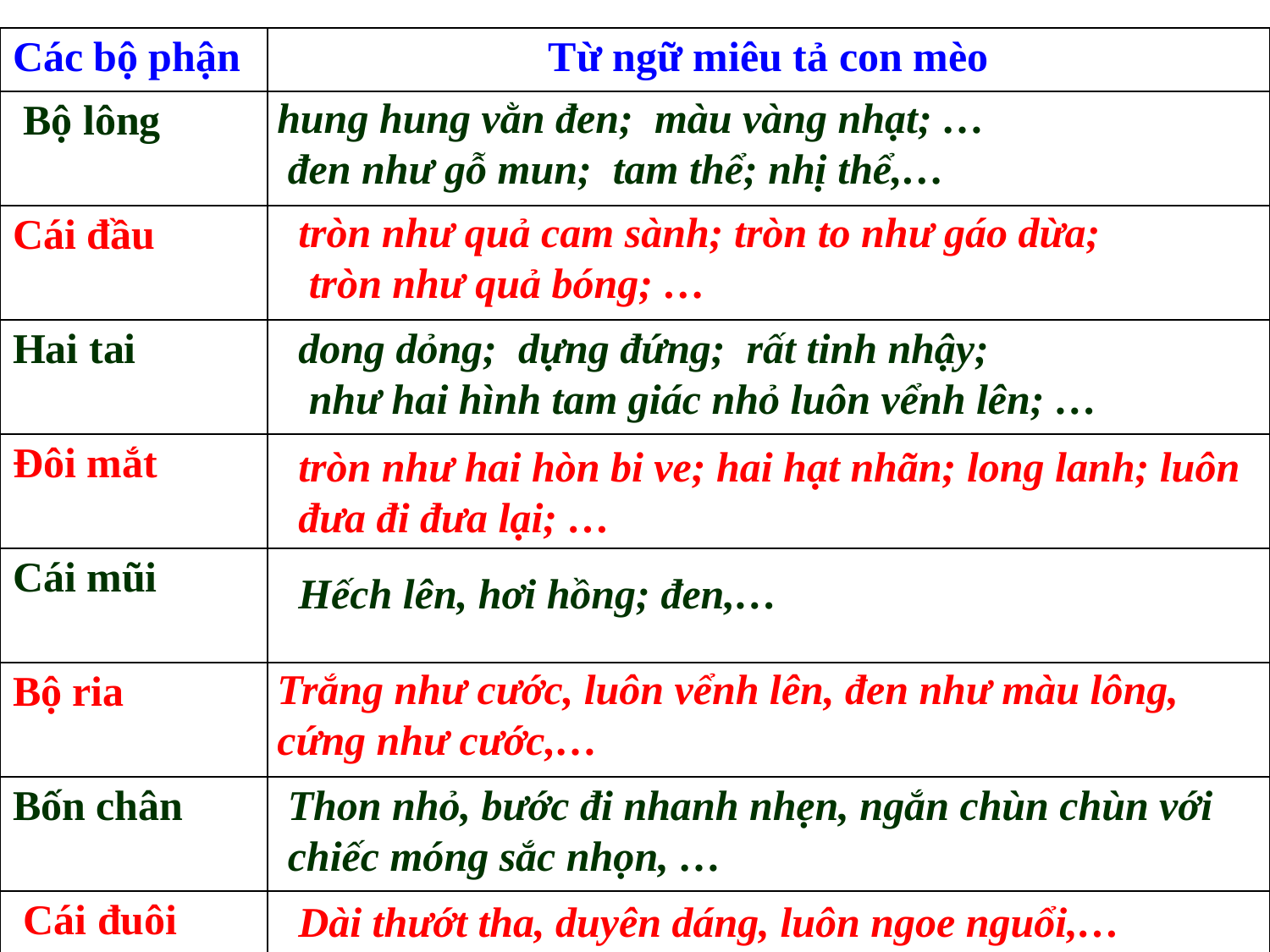

| Các bộ phận | Từ ngữ miêu tả con mèo |
| --- | --- |
| Bộ lông |  |
| Cái đầu |  |
| Hai tai |  |
| Đôi mắt |  |
| Cái mũi |  |
| Bộ ria |  |
| Bốn chân |  |
| Cái đuôi |  |
hung hung vằn đen;  màu vàng nhạt; …
 đen như gỗ mun;  tam thể; nhị thể,…
tròn như quả cam sành; tròn to như gáo dừa;
 tròn như quả bóng; …
dong dỏng;  dựng đứng;  rất tinh nhậy;
 như hai hình tam giác nhỏ luôn vểnh lên; …
tròn như hai hòn bi ve; hai hạt nhãn; long lanh; luôn đưa đi đưa lại; …
Hếch lên, hơi hồng; đen,…
Trắng như cước, luôn vểnh lên, đen như màu lông, cứng như cước,…
Thon nhỏ, bước đi nhanh nhẹn, ngắn chùn chùn với chiếc móng sắc nhọn, …
Dài thướt tha, duyên dáng, luôn ngoe nguổi,…